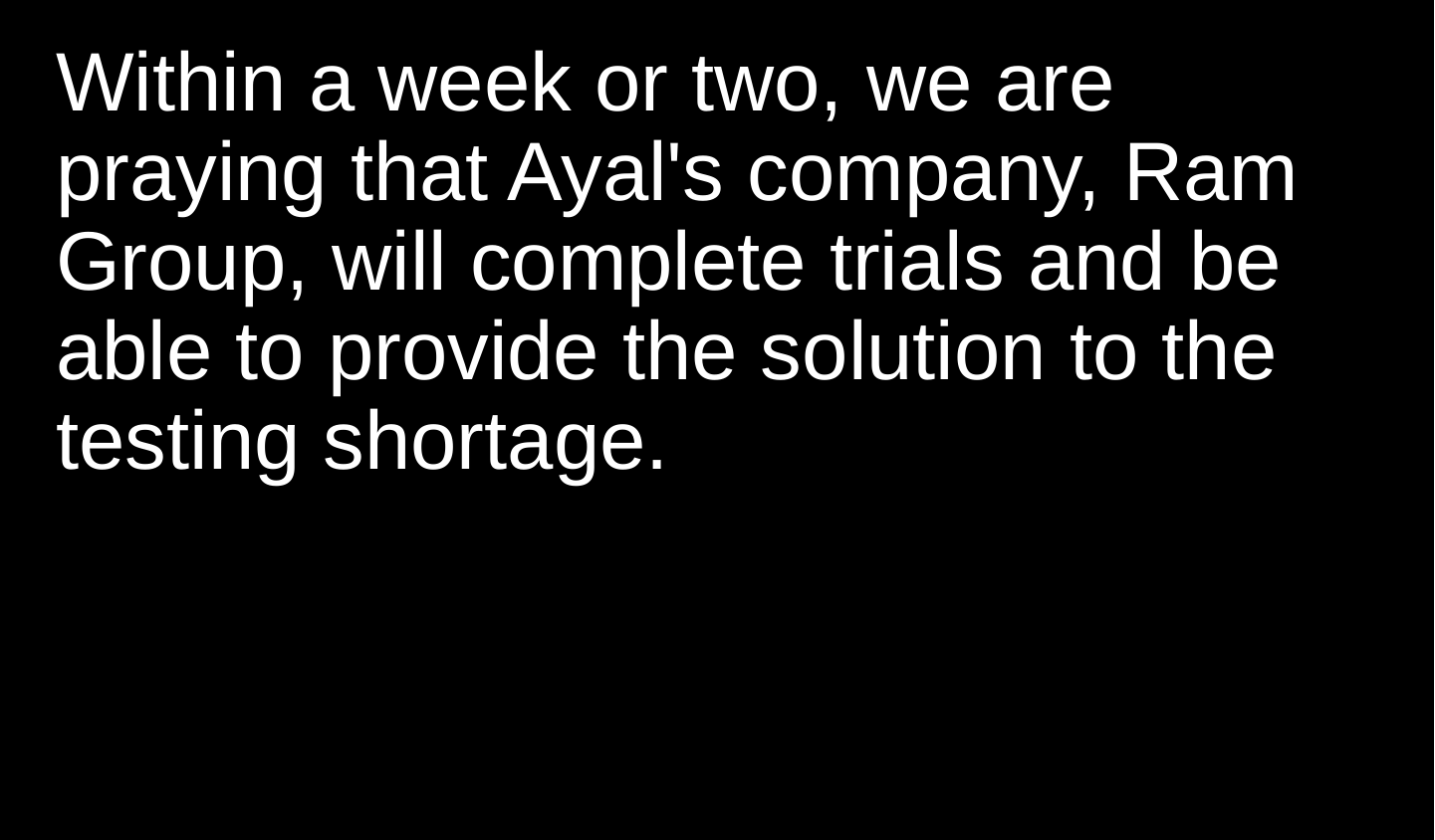

Within a week or two, we are praying that Ayal's company, Ram Group, will complete trials and be able to provide the solution to the testing shortage.